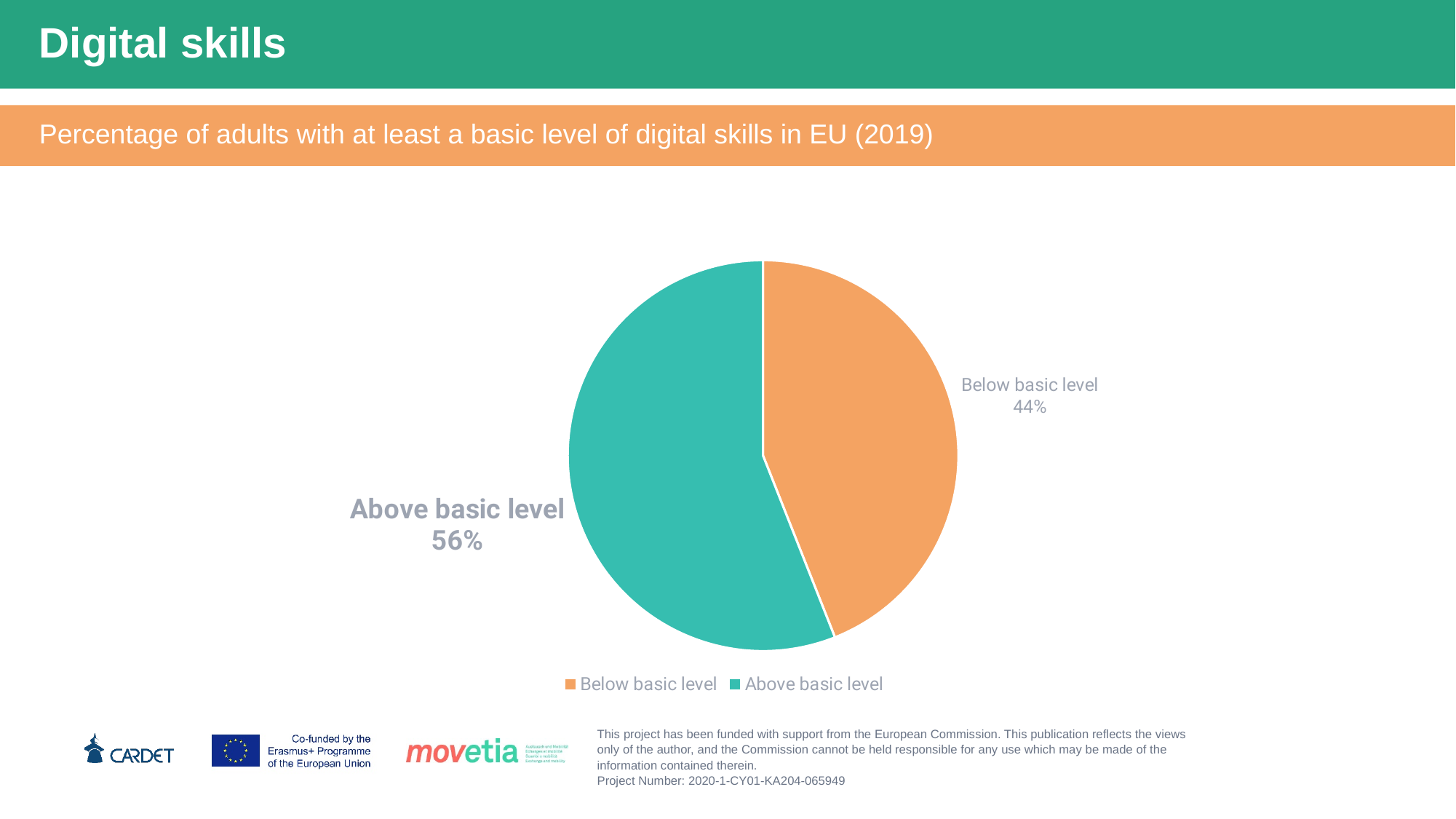

# Digital skills
Percentage of adults with at least a basic level of digital skills in EU (2019)

### Chart: Digital skills

| Category | Digital skills |
|---|---|
| Below basic level | 44.0 |
| Above basic level | 56.0 |